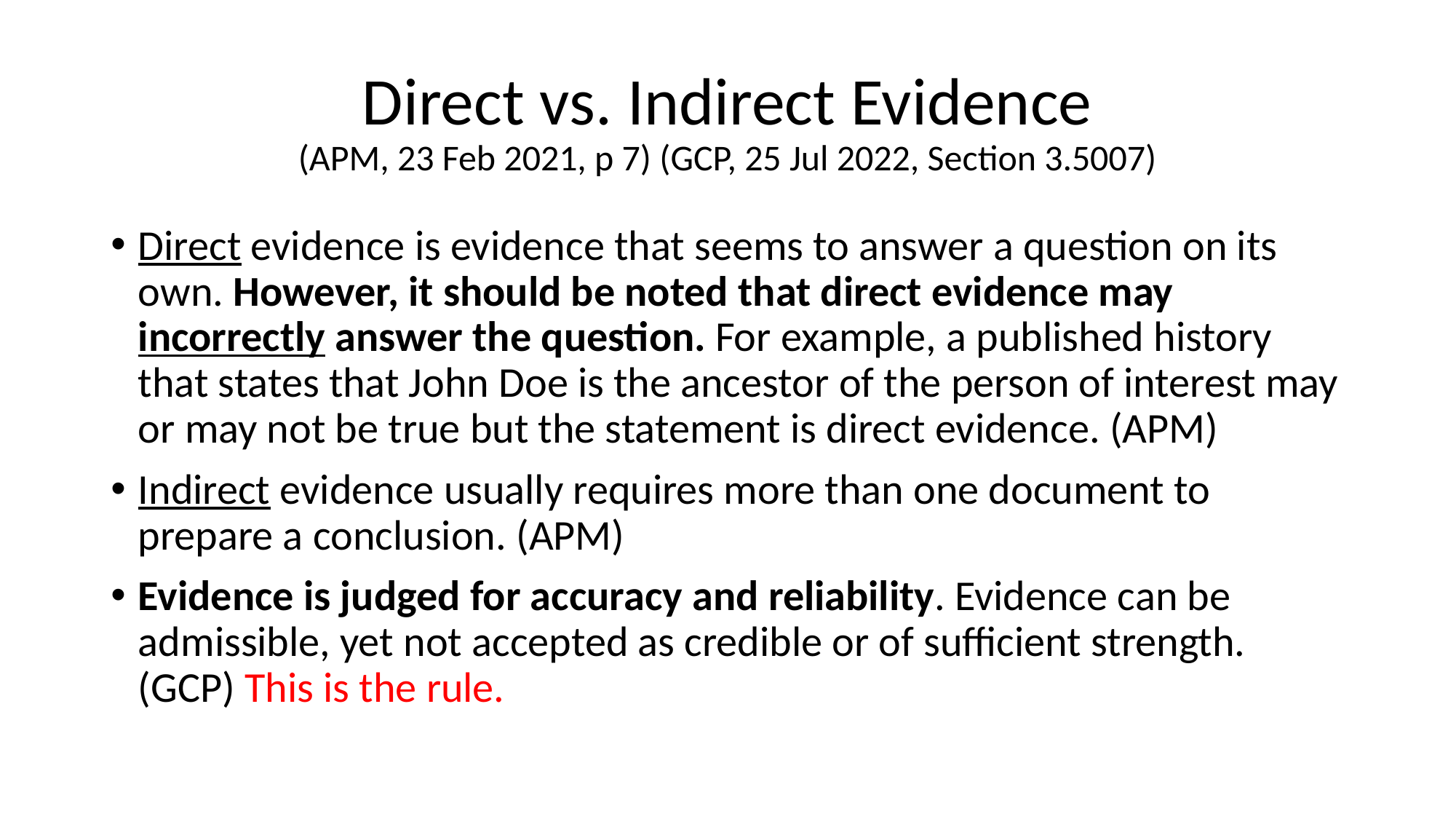

# Direct vs. Indirect Evidence (APM, 23 Feb 2021, p 7) (GCP, 25 Jul 2022, Section 3.5007)
Direct evidence is evidence that seems to answer a question on its own. However, it should be noted that direct evidence may incorrectly answer the question. For example, a published history that states that John Doe is the ancestor of the person of interest may or may not be true but the statement is direct evidence. (APM)
Indirect evidence usually requires more than one document to prepare a conclusion. (APM)
Evidence is judged for accuracy and reliability. Evidence can be admissible, yet not accepted as credible or of sufficient strength. (GCP) This is the rule.